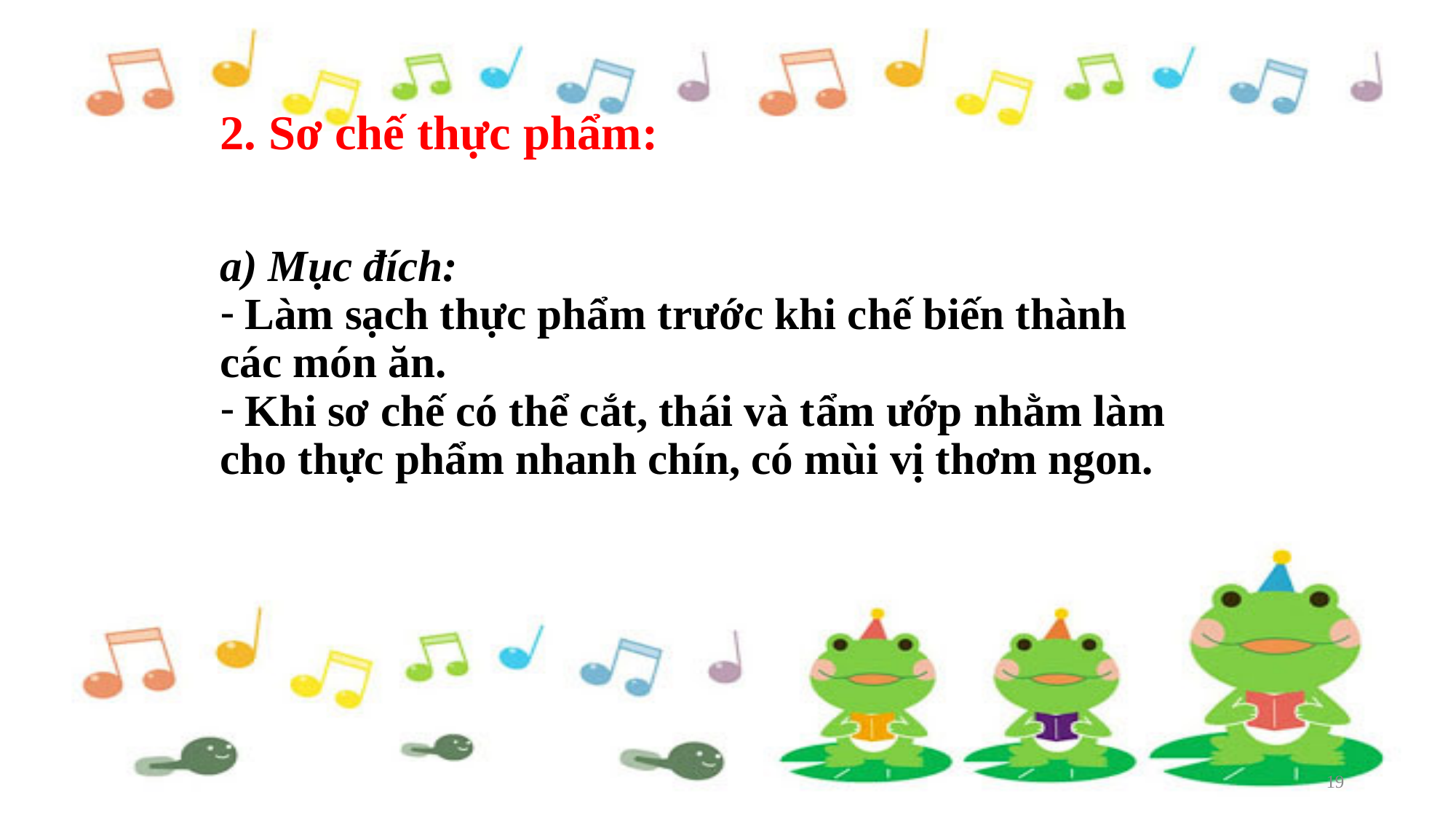

# 2. Sơ chế thực phẩm:

a) Mục đích:
 Làm sạch thực phẩm trước khi chế biến thành các món ăn.
 Khi sơ chế có thể cắt, thái và tẩm ướp nhằm làm cho thực phẩm nhanh chín, có mùi vị thơm ngon.
19